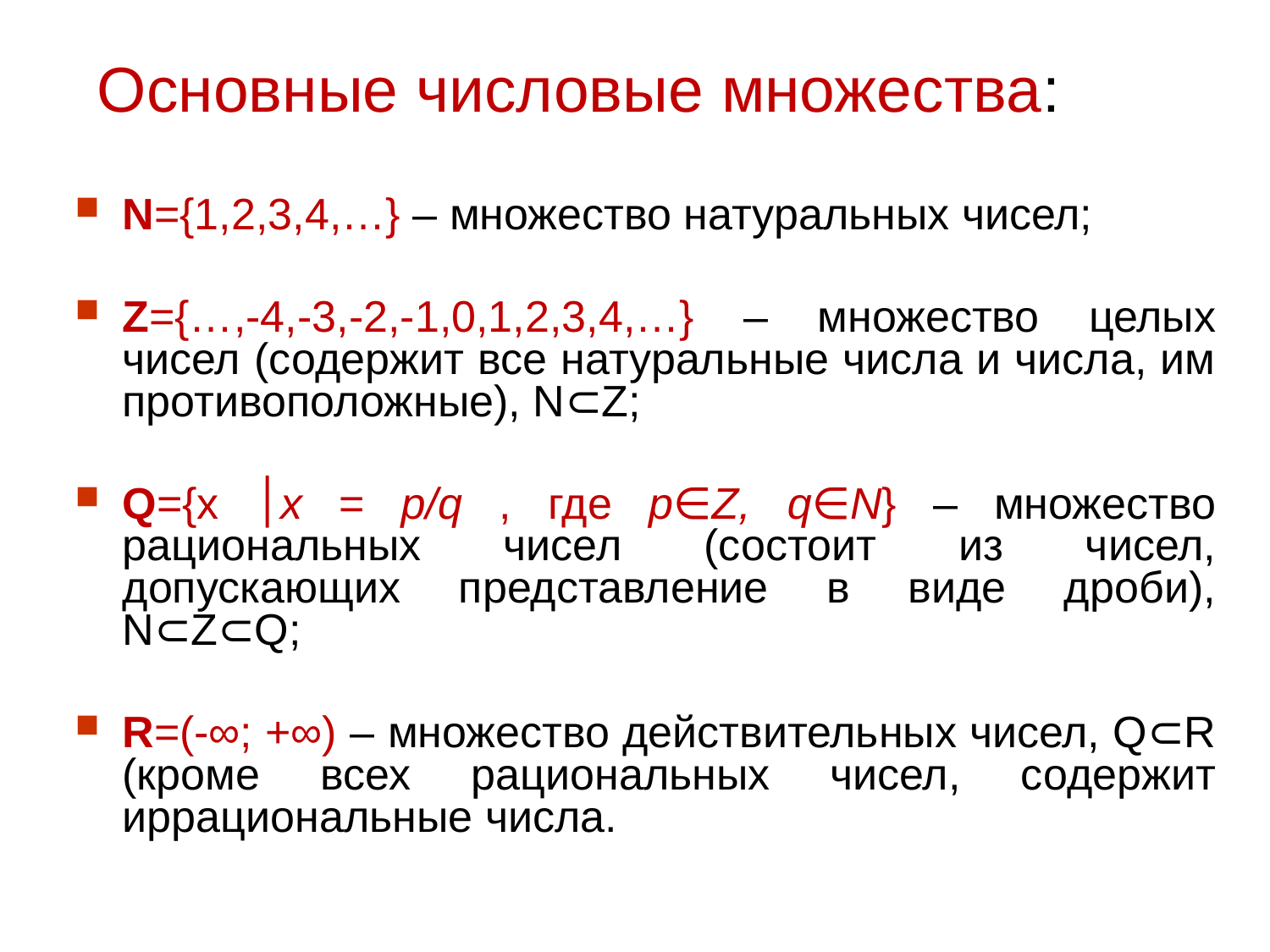

Основные числовые множества:
N={1,2,3,4,…} – множество натуральных чисел;

Z={…,-4,-3,-2,-1,0,1,2,3,4,…} – множество целых чисел (содержит все натуральные числа и числа, им противоположные), N⊂Z;

Q={x ׀х = p/q , где p∈Z, q∈N} – множество рациональных чисел (состоит из чисел, допускающих представление в виде дроби), N⊂Z⊂Q;

R=(-∞; +∞) – множество действительных чисел, Q⊂R (кроме всех рациональных чисел, содержит иррациональные числа.